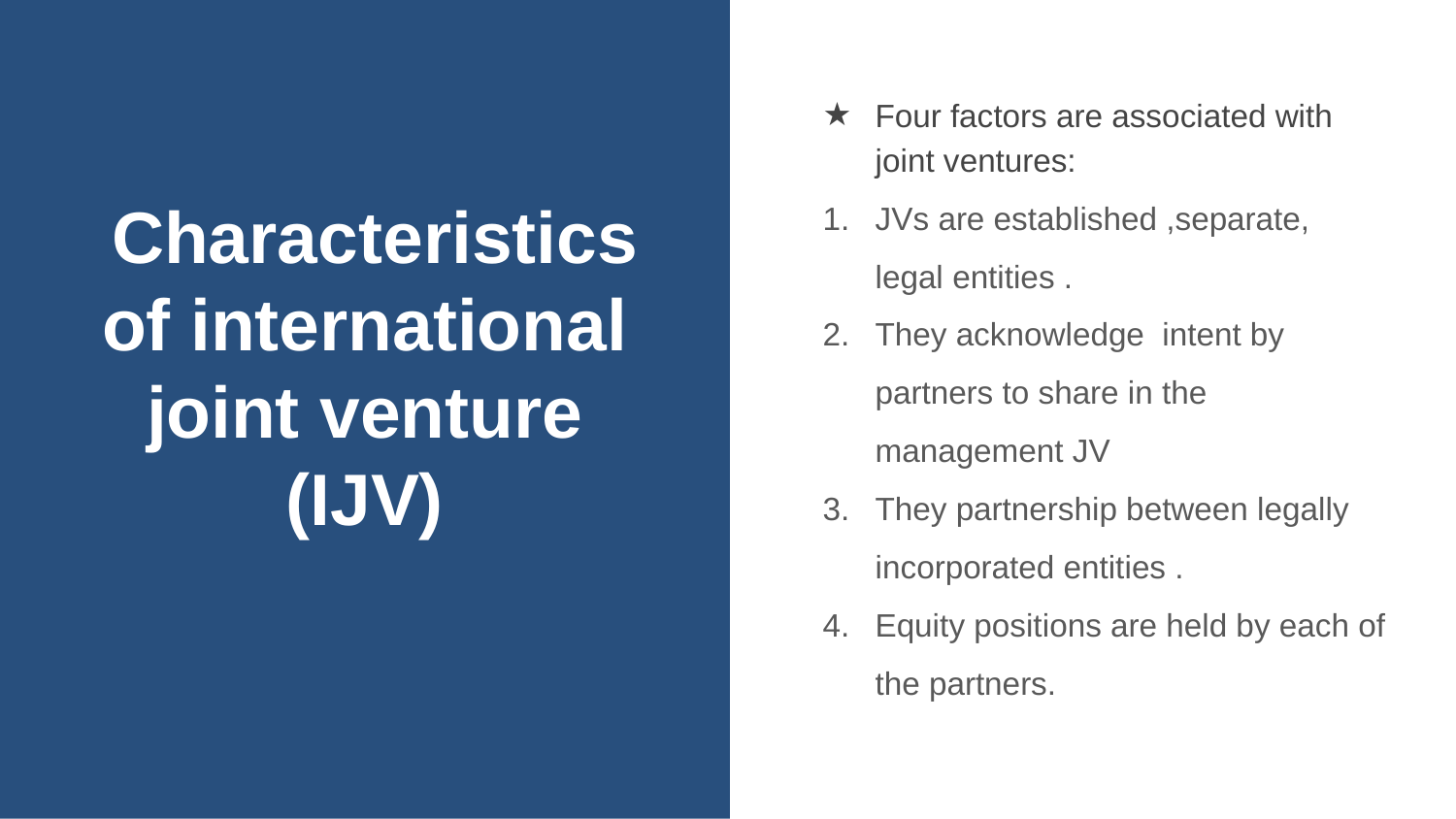

# Characteristics of international joint venture (IJV)

Four factors are associated with joint ventures:
JVs are established ,separate, legal entities .
They acknowledge  intent by partners to share in the management JV
They partnership between legally incorporated entities .
Equity positions are held by each of the partners.